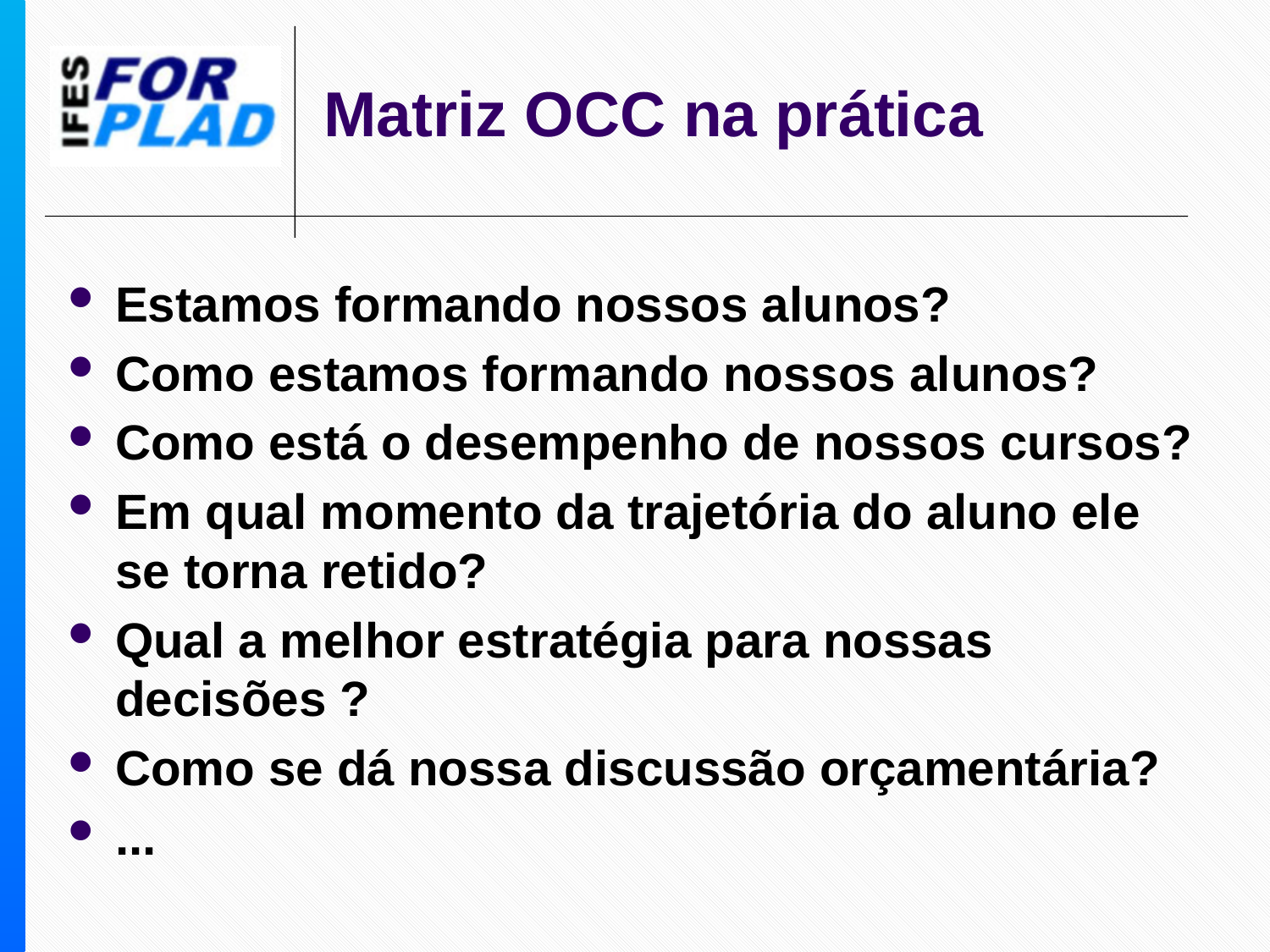

# Matriz OCC na prática
Estamos formando nossos alunos?
Como estamos formando nossos alunos?
Como está o desempenho de nossos cursos?
Em qual momento da trajetória do aluno ele se torna retido?
Qual a melhor estratégia para nossas decisões ?
Como se dá nossa discussão orçamentária?
...